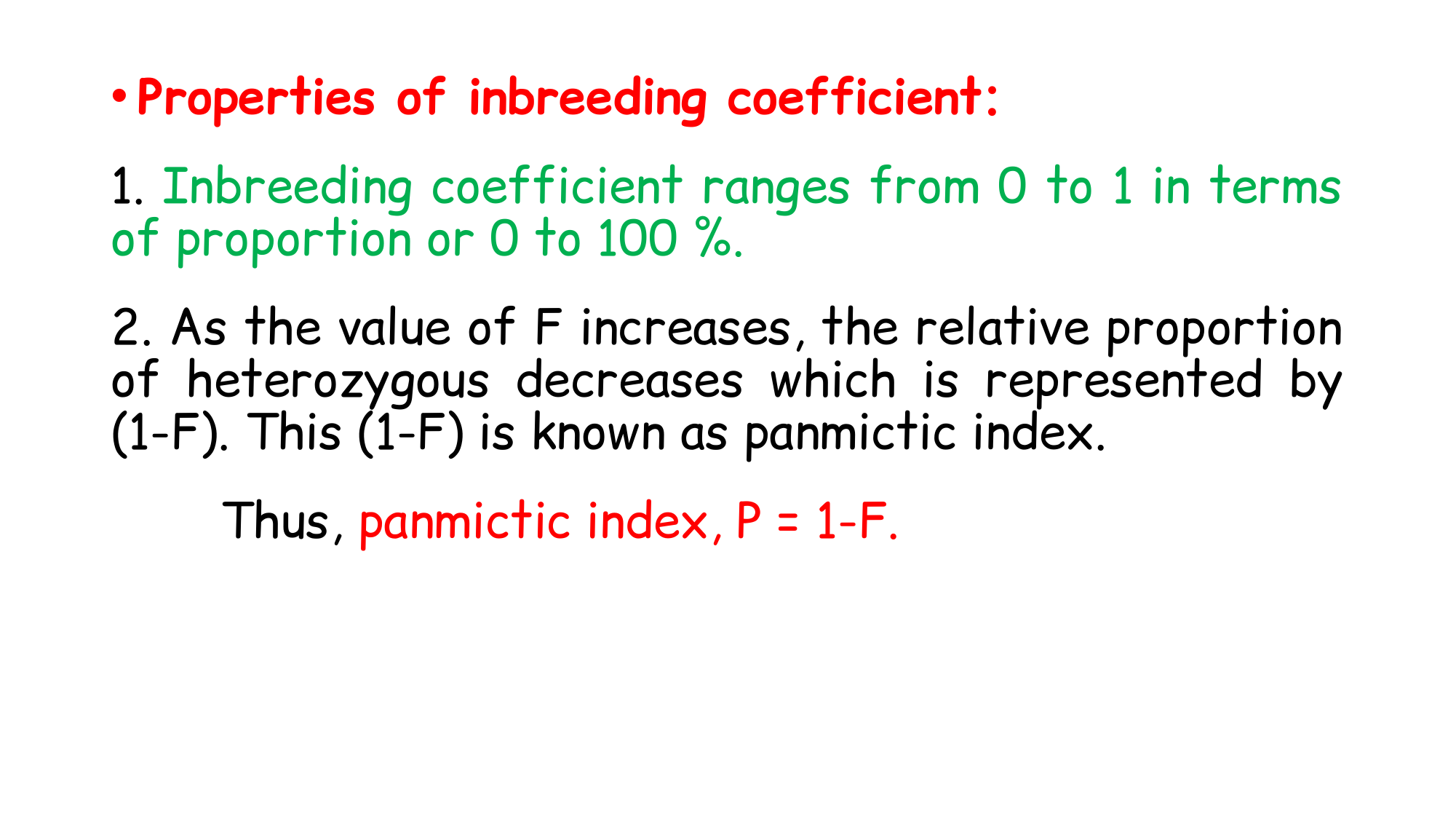

Properties of inbreeding coefficient:
1. Inbreeding coefficient ranges from 0 to 1 in terms of proportion or 0 to 100 %.
2. As the value of F increases, the relative proportion of heterozygous decreases which is represented by (1-F). This (1-F) is known as panmictic index.
	Thus, panmictic index, P = 1-F.